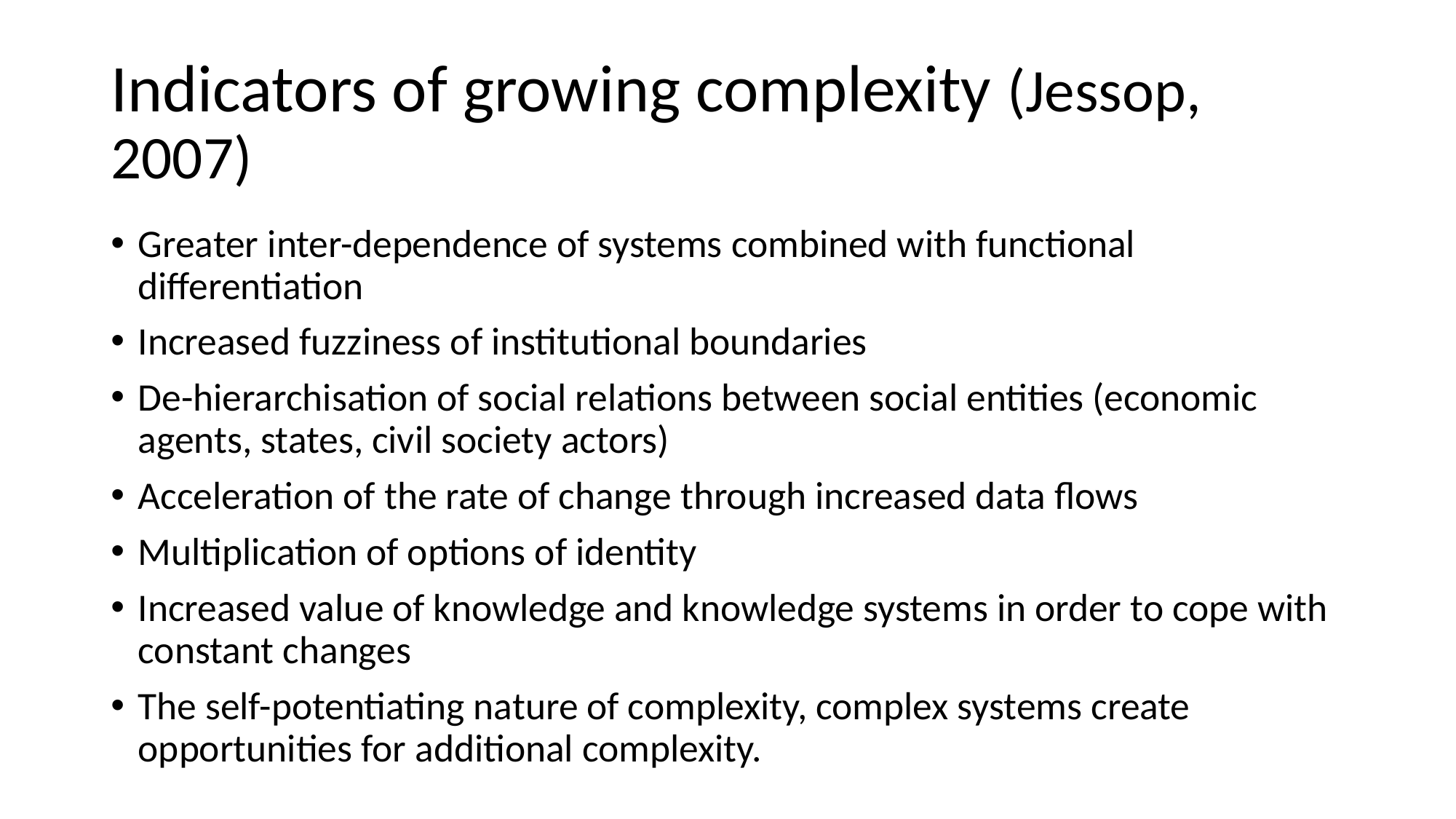

# Indicators of growing complexity (Jessop, 2007)
Greater inter-dependence of systems combined with functional differentiation
Increased fuzziness of institutional boundaries
De-hierarchisation of social relations between social entities (economic agents, states, civil society actors)
Acceleration of the rate of change through increased data flows
Multiplication of options of identity
Increased value of knowledge and knowledge systems in order to cope with constant changes
The self-potentiating nature of complexity, complex systems create opportunities for additional complexity.